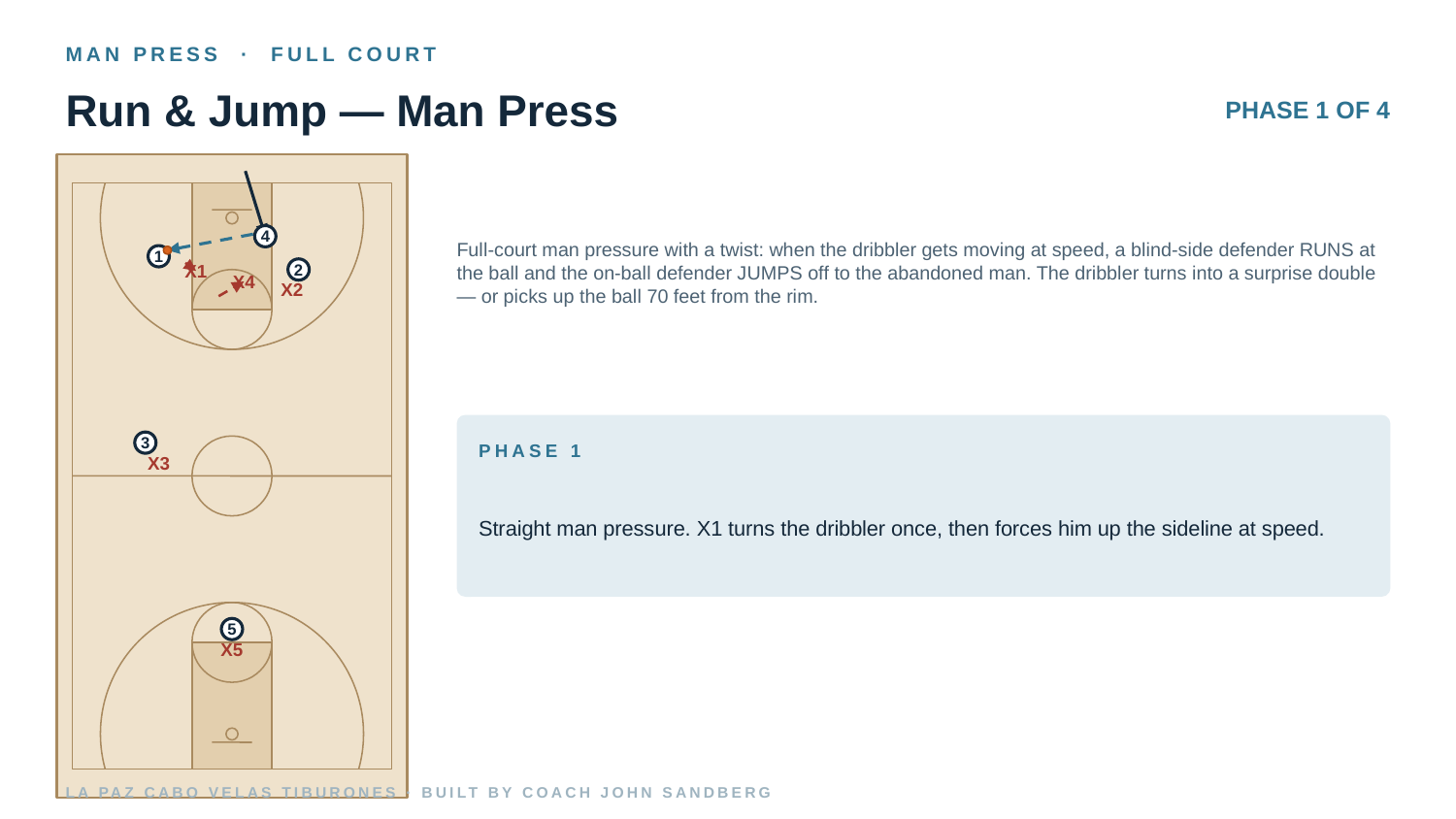

MAN PRESS  ·  FULL COURT
Run & Jump — Man Press
PHASE 1 OF 4

Full-court man pressure with a twist: when the dribbler gets moving at speed, a blind-side defender RUNS at the ball and the on-ball defender JUMPS off to the abandoned man. The dribbler turns into a surprise double — or picks up the ball 70 feet from the rim.

4

1

2
X1

X4
X2

PHASE 1

3

X3
Straight man pressure. X1 turns the dribbler once, then forces him up the sideline at speed.

5
X5

LA PAZ CABO VELAS TIBURONES · BUILT BY COACH JOHN SANDBERG